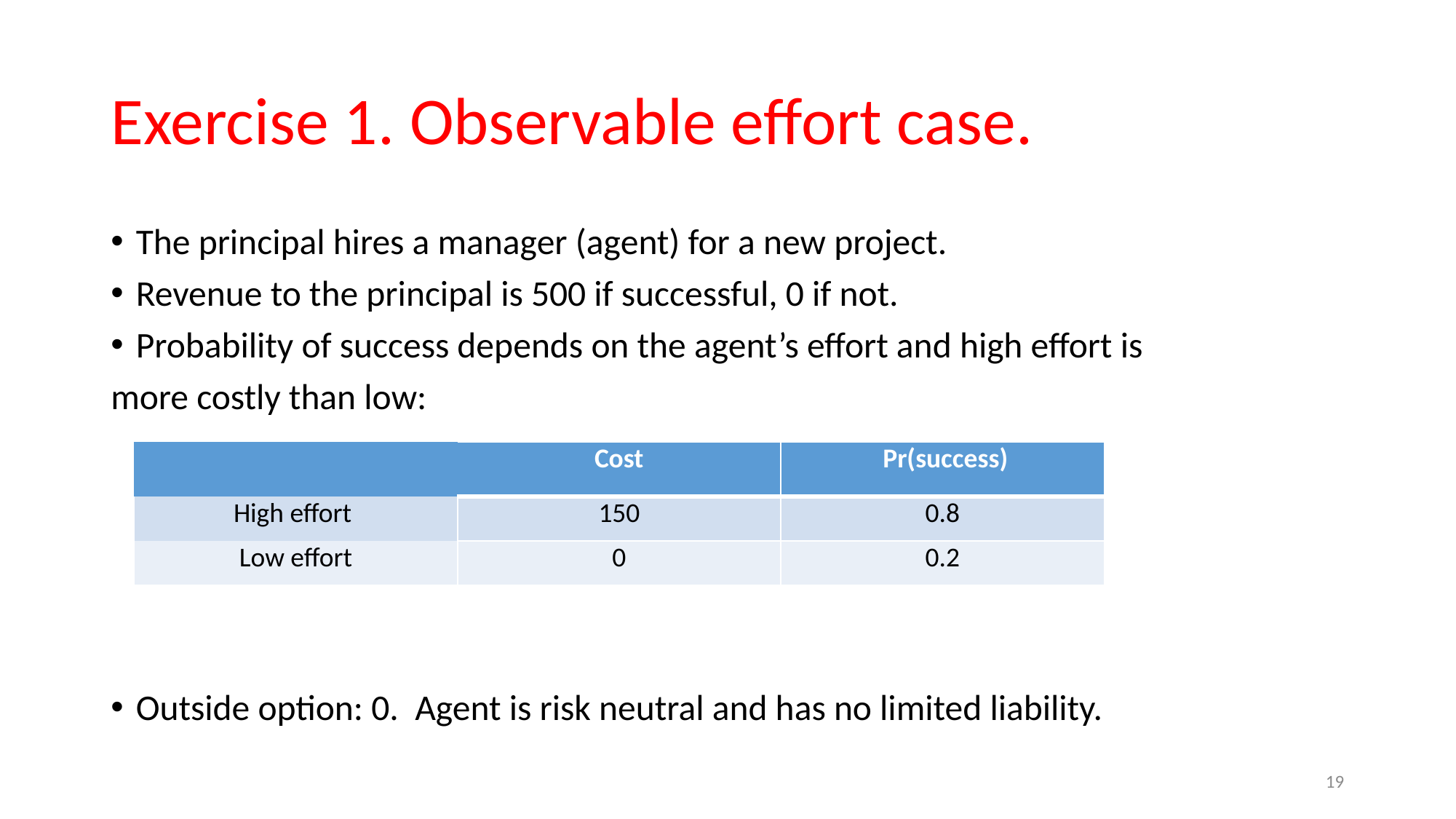

# Exercise 1. Observable effort case.
The principal hires a manager (agent) for a new project.
Revenue to the principal is 500 if successful, 0 if not.
Probability of success depends on the agent’s effort and high effort is
more costly than low:

Outside option: 0.  Agent is risk neutral and has no limited liability.

|  | Cost | Pr(success) |
| --- | --- | --- |
| High effort | 150 | 0.8 |
| Low effort | 0 | 0.2 |
19